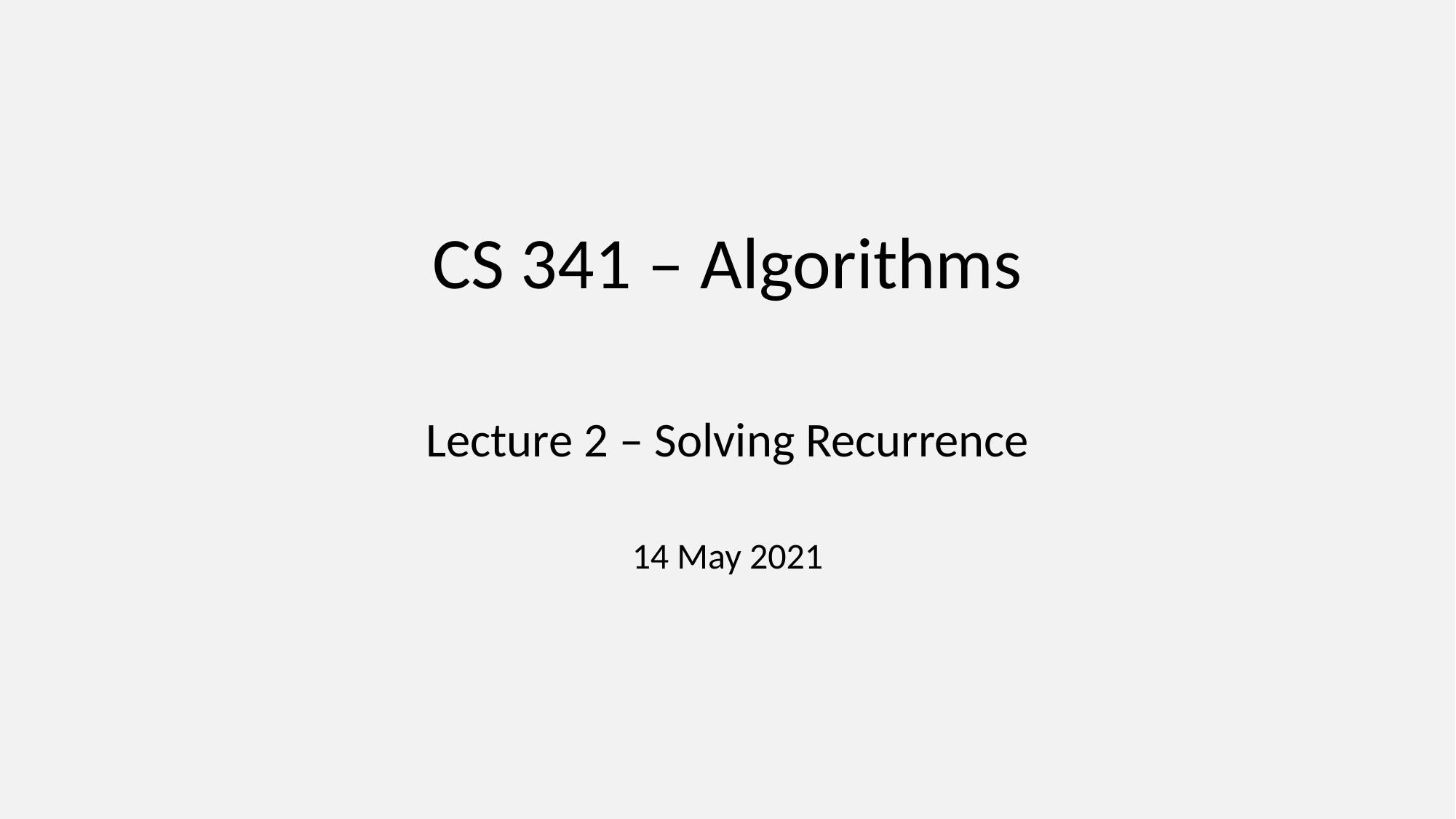

# CS 341 – Algorithms
Lecture 2 – Solving Recurrence

14 May 2021